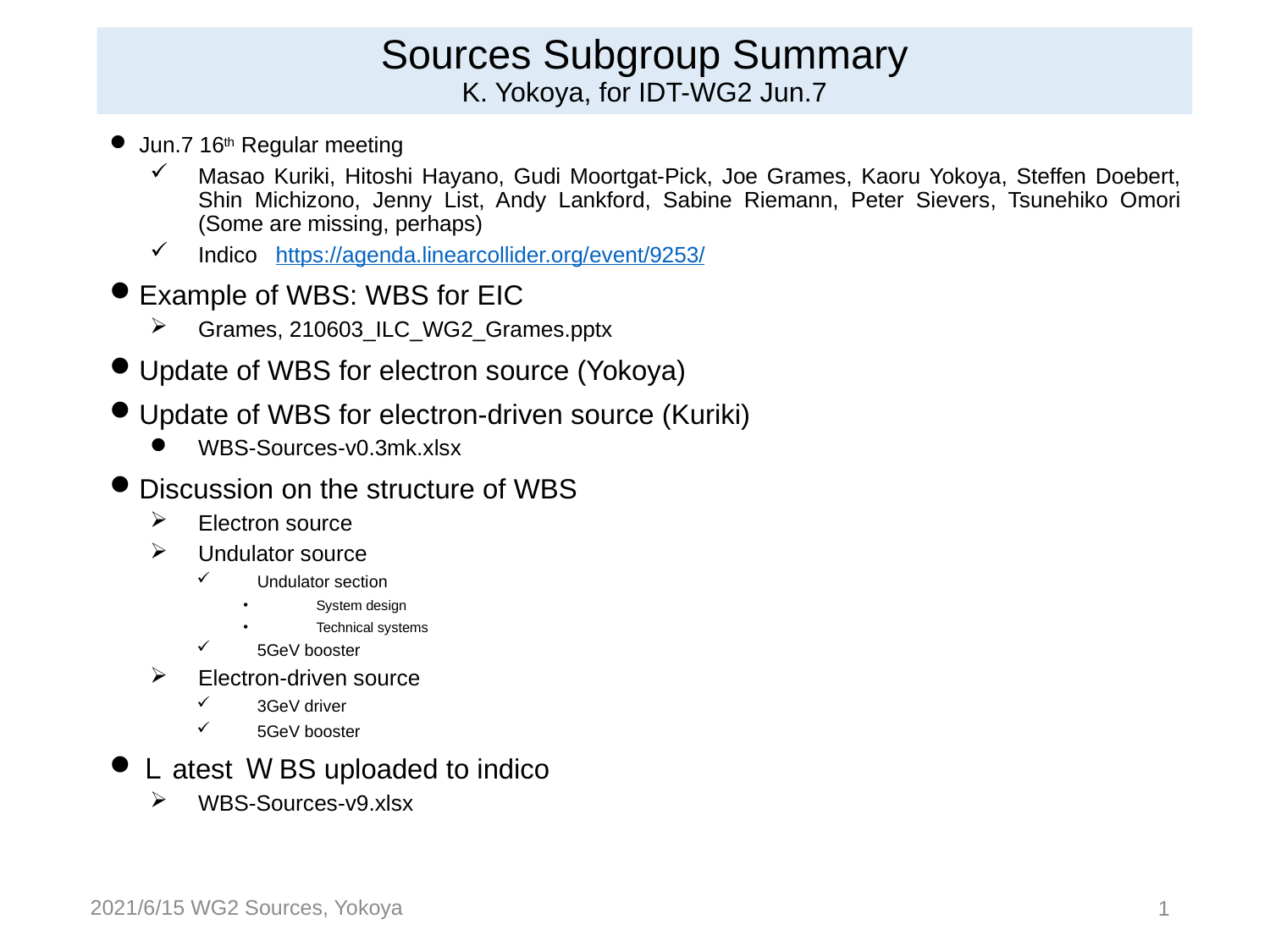

# Sources Subgroup Summary K. Yokoya, for IDT-WG2 Jun.7
Jun.7 16th Regular meeting
Masao Kuriki, Hitoshi Hayano, Gudi Moortgat-Pick, Joe Grames, Kaoru Yokoya, Steffen Doebert, Shin Michizono, Jenny List, Andy Lankford, Sabine Riemann, Peter Sievers, Tsunehiko Omori (Some are missing, perhaps)
Indico   https://agenda.linearcollider.org/event/9253/
Example of WBS: WBS for EIC
Grames, 210603_ILC_WG2_Grames.pptx
Update of WBS for electron source (Yokoya)
Update of WBS for electron-driven source (Kuriki)
WBS-Sources-v0.3mk.xlsx
Discussion on the structure of WBS
Electron source
Undulator source
Undulator section
System design
Technical systems
5GeV booster
Electron-driven source
3GeV driver
5GeV booster
Ｌatest ＷBS uploaded to indico
WBS-Sources-v9.xlsx

2021/6/15 WG2 Sources, Yokoya
1